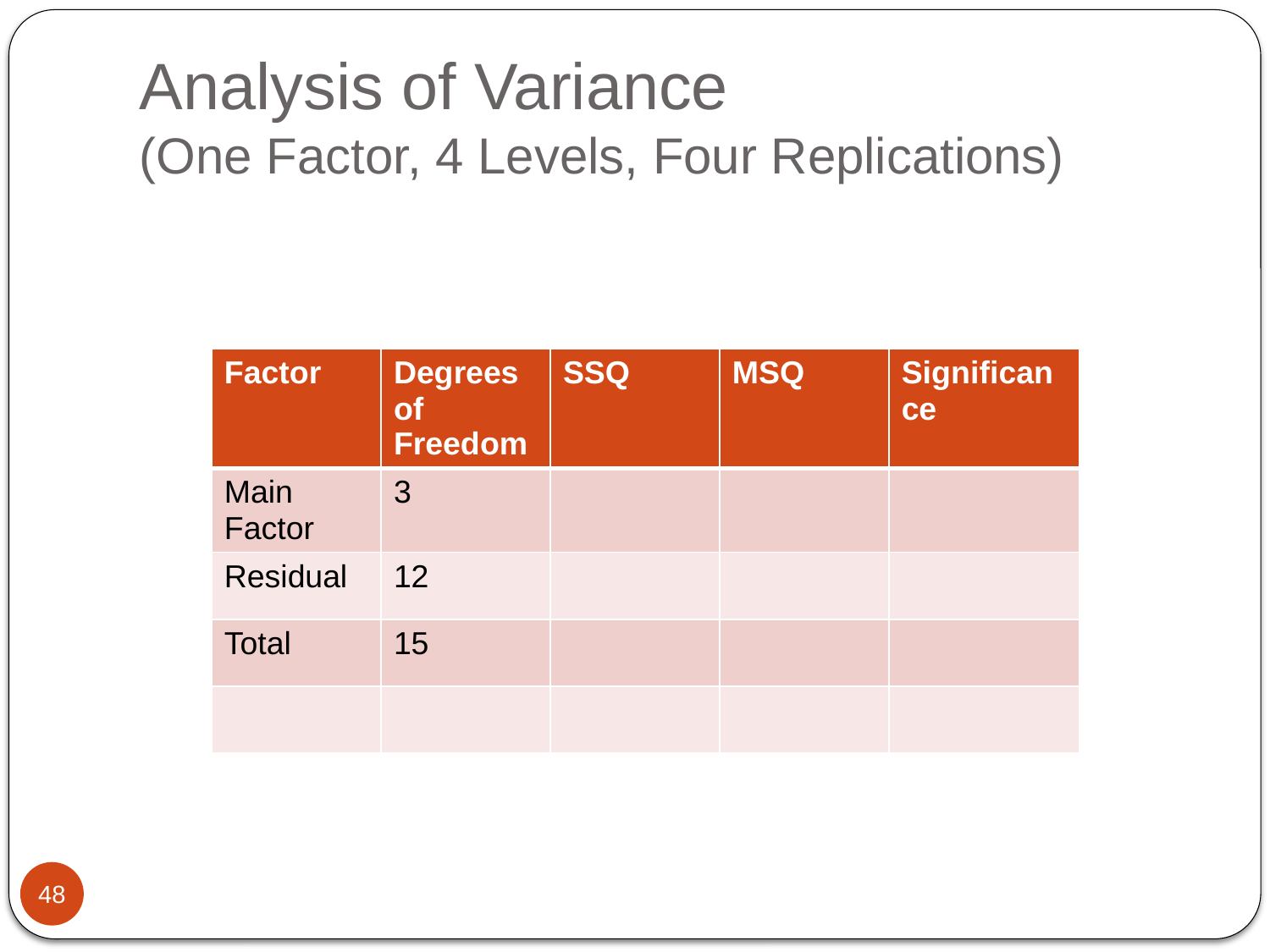

# Analysis of Variance (One Factor, 4 Levels, Four Replications)
| Factor | Degrees of Freedom | SSQ | MSQ | Significance |
| --- | --- | --- | --- | --- |
| Main Factor | 3 |  |  |  |
| Residual | 12 |  |  |  |
| Total | 15 |  |  |  |
|  |  |  |  |  |
48